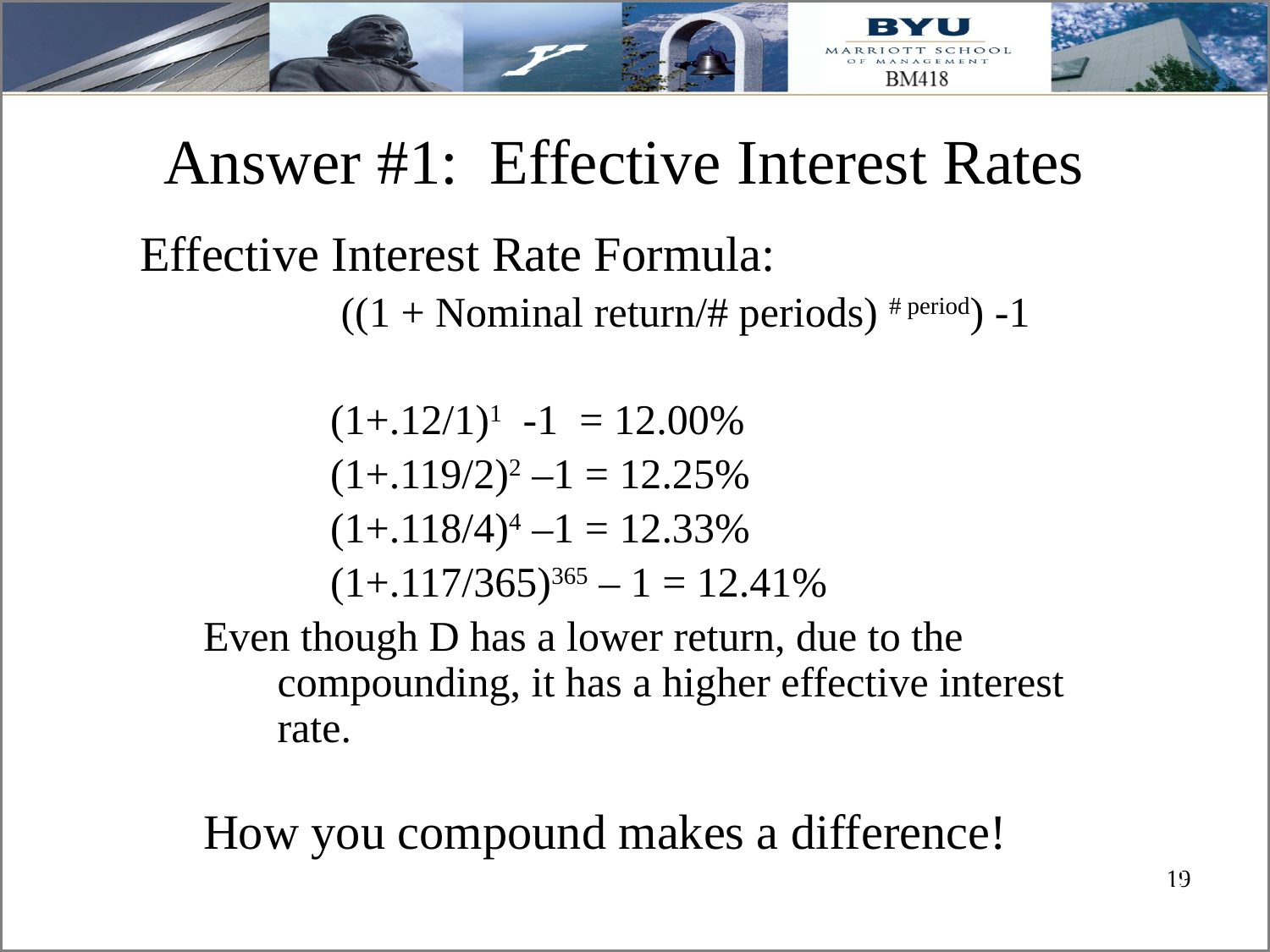

# Answer #1:  Effective Interest Rates
Effective Interest Rate Formula:
             ((1 + Nominal return/# periods) # period) -1

(1+.12/1)1  -1  = 12.00%
(1+.119/2)2 –1 = 12.25%
(1+.118/4)4 –1 = 12.33%
(1+.117/365)365 – 1 = 12.41%
Even though D has a lower return, due to the compounding, it has a higher effective interest rate.

How you compound makes a difference!